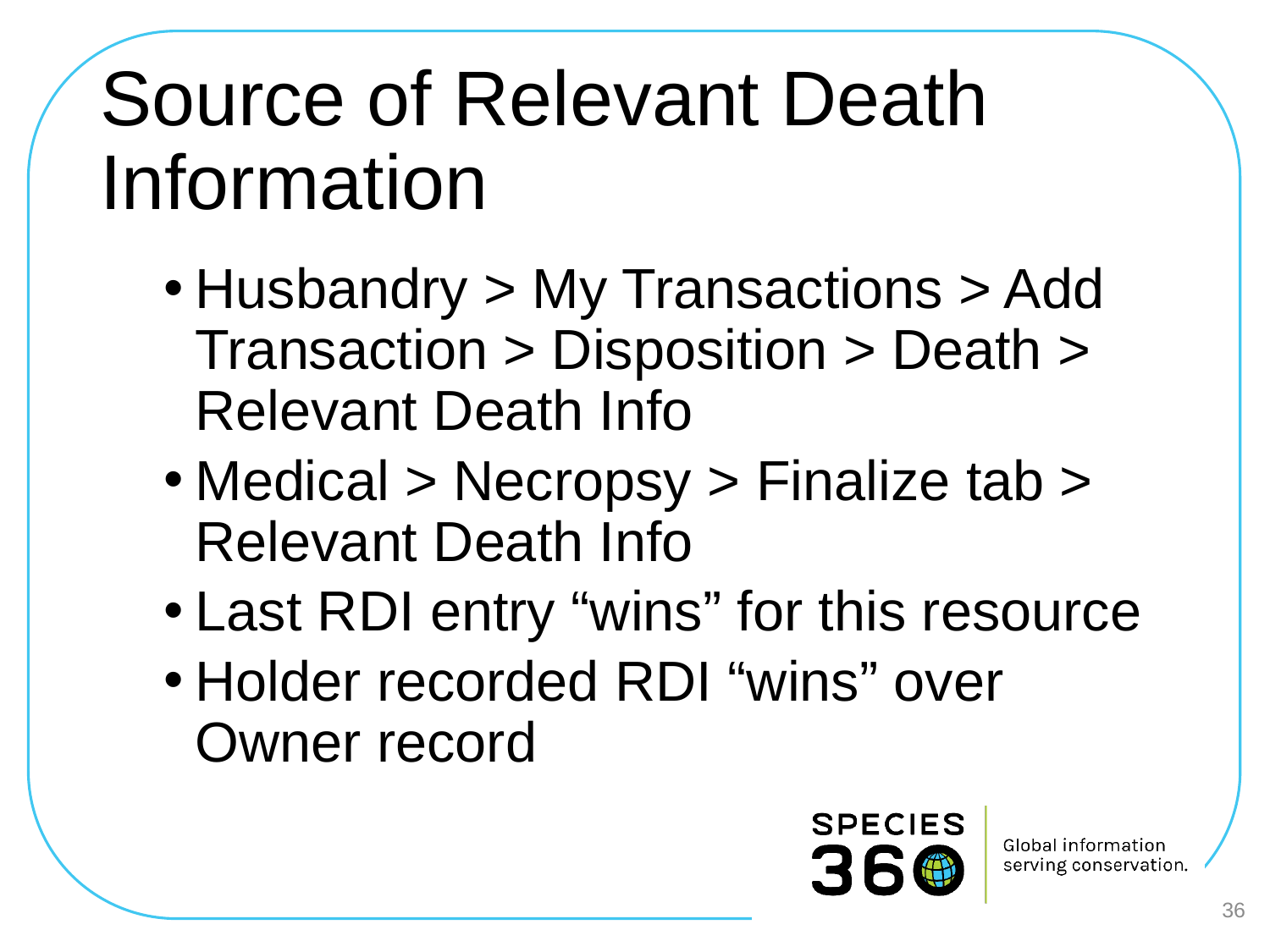

# Source of Relevant Death Information
Husbandry > My Transactions > Add Transaction > Disposition > Death > Relevant Death Info
Medical > Necropsy > Finalize tab > Relevant Death Info
Last RDI entry “wins” for this resource
Holder recorded RDI “wins” over Owner record

36